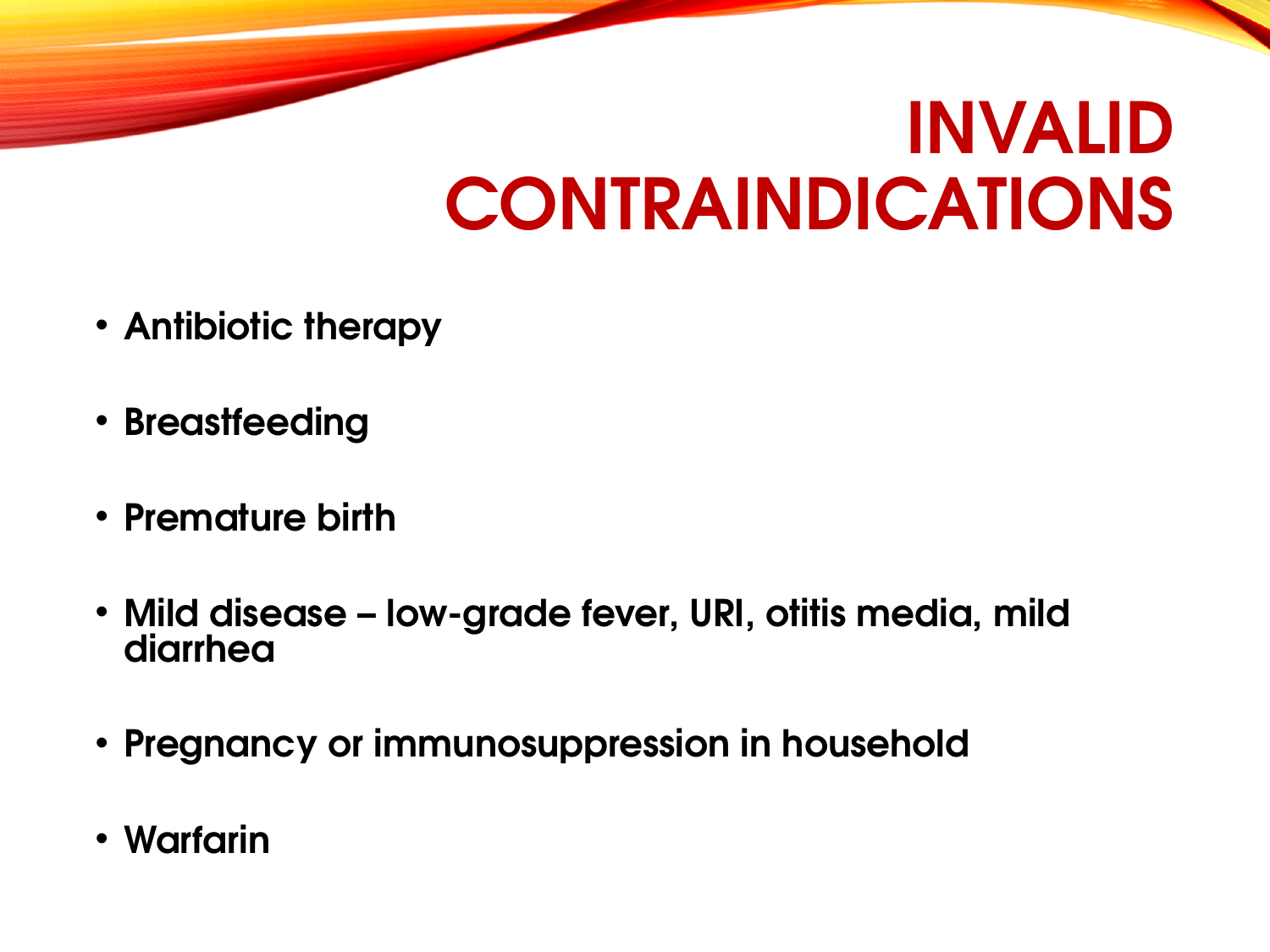

# Invalid Contraindications
Antibiotic therapy

Breastfeeding

Premature birth

Mild disease – low-grade fever, URI, otitis media, mild diarrhea

Pregnancy or immunosuppression in household

Warfarin